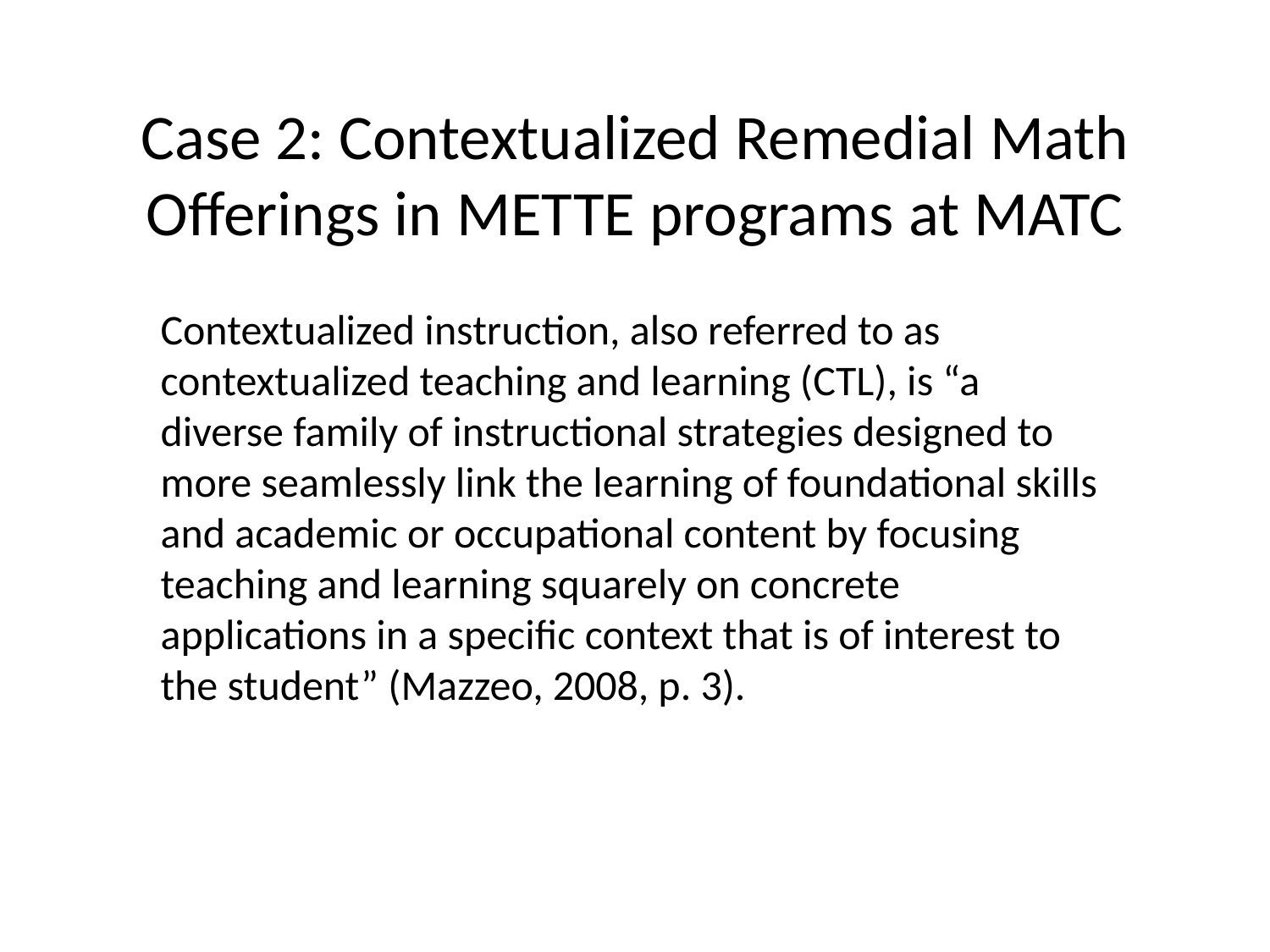

# Case 2: Contextualized Remedial Math Offerings in METTE programs at MATC
Contextualized instruction, also referred to as contextualized teaching and learning (CTL), is “a diverse family of instructional strategies designed to more seamlessly link the learning of foundational skills and academic or occupational content by focusing teaching and learning squarely on concrete applications in a specific context that is of interest to the student” (Mazzeo, 2008, p. 3).